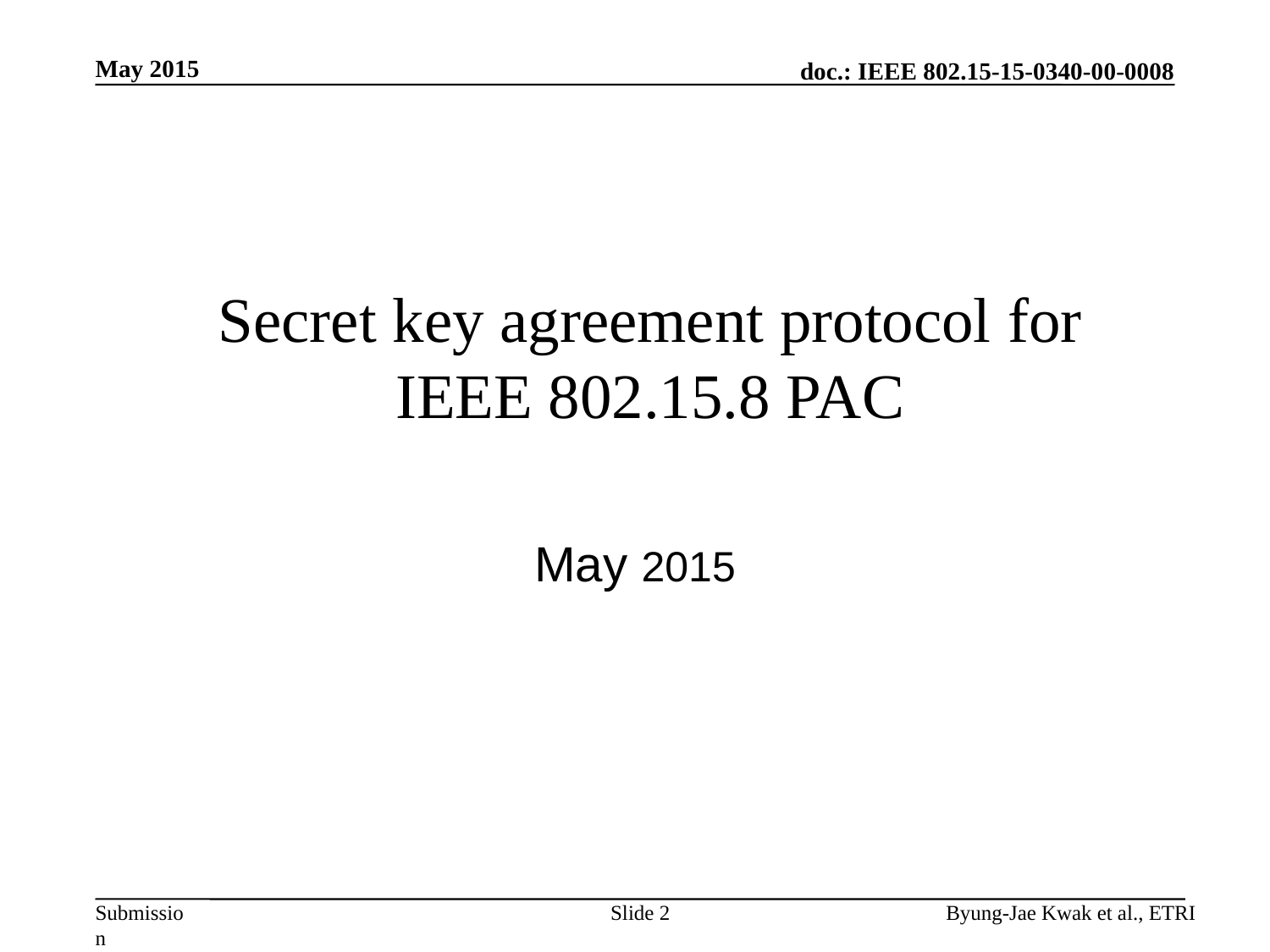

May 2015
# Secret key agreement protocol for IEEE 802.15.8 PAC
May 2015
Slide 2
Byung-Jae Kwak et al., ETRI